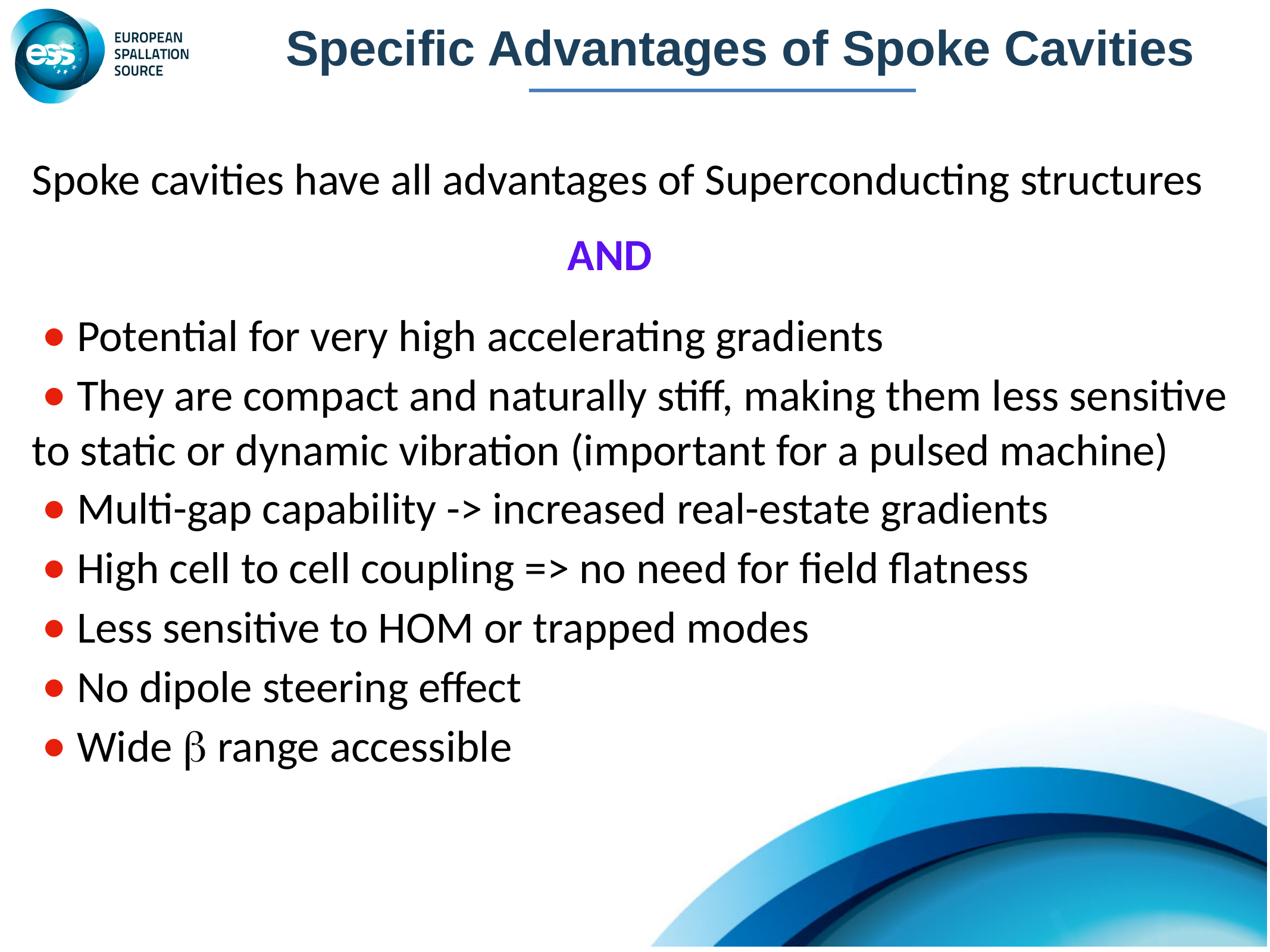

Specific Advantages of Spoke Cavities
Spoke cavities have all advantages of Superconducting structures
                                       		AND
 • Potential for very high accelerating gradients
 • They are compact and naturally stiff, making them less sensitive to static or dynamic vibration (important for a pulsed machine)
 • Multi-gap capability -> increased real-estate gradients
 • High cell to cell coupling => no need for field flatness
 • Less sensitive to HOM or trapped modes
 • No dipole steering effect
 • Wide β range accessible